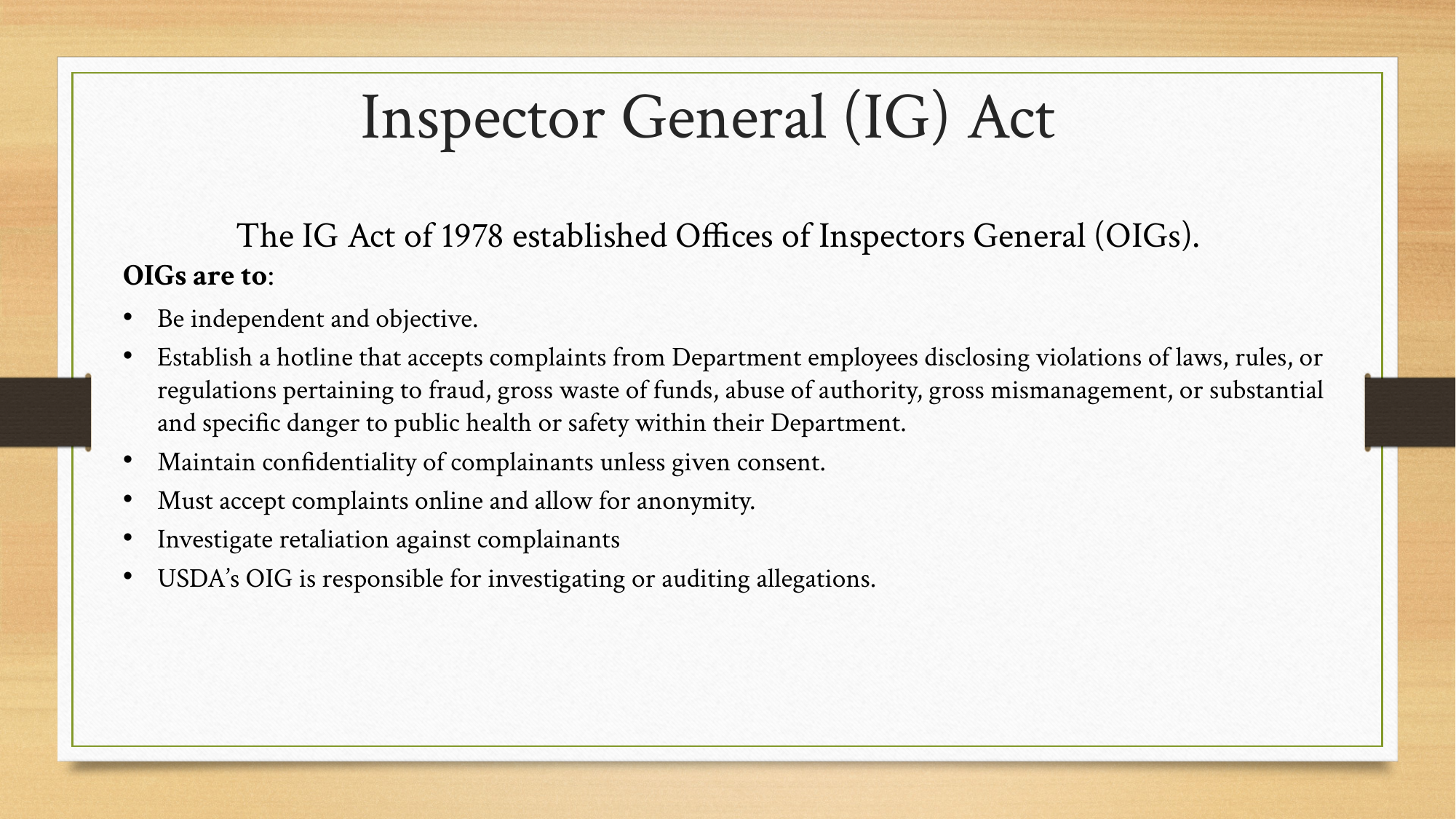

# Inspector General (IG) Act
The IG Act of 1978 established Offices of Inspectors General (OIGs).
OIGs are to:
Be independent and objective.
Establish a hotline that accepts complaints from Department employees disclosing violations of laws, rules, or regulations pertaining to fraud, gross waste of funds, abuse of authority, gross mismanagement, or substantial and specific danger to public health or safety within their Department.
Maintain confidentiality of complainants unless given consent.
Must accept complaints online and allow for anonymity.
Investigate retaliation against complainants
USDA’s OIG is responsible for investigating or auditing allegations.